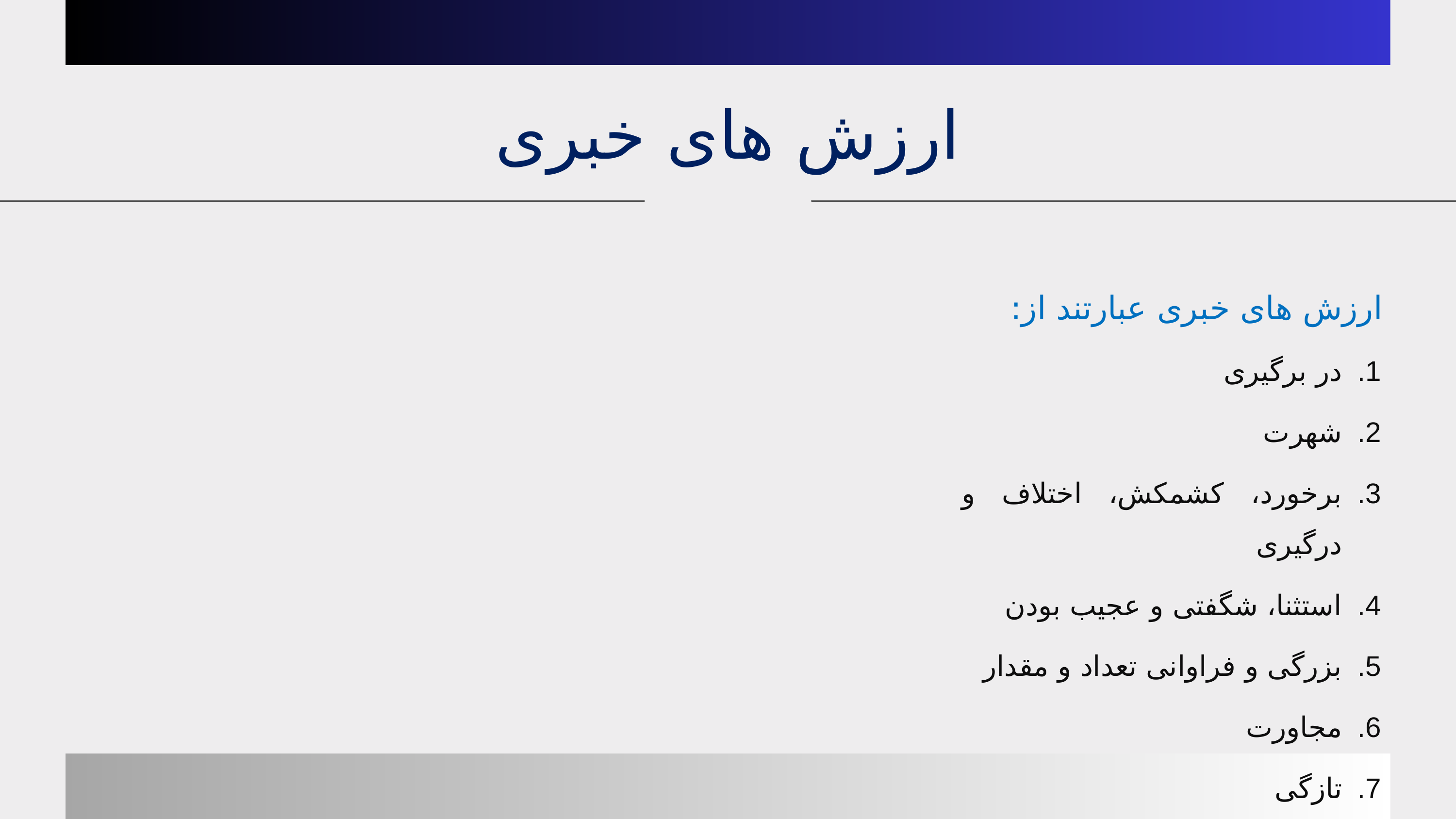

ارزش های خبری

ارزش های خبری عبارتند از:
در برگیری
شهرت
برخورد، کشمکش، اختلاف و درگیری
استثنا، شگفتی و عجیب بودن
بزرگی و فراوانی تعداد و مقدار
مجاورت
تازگی